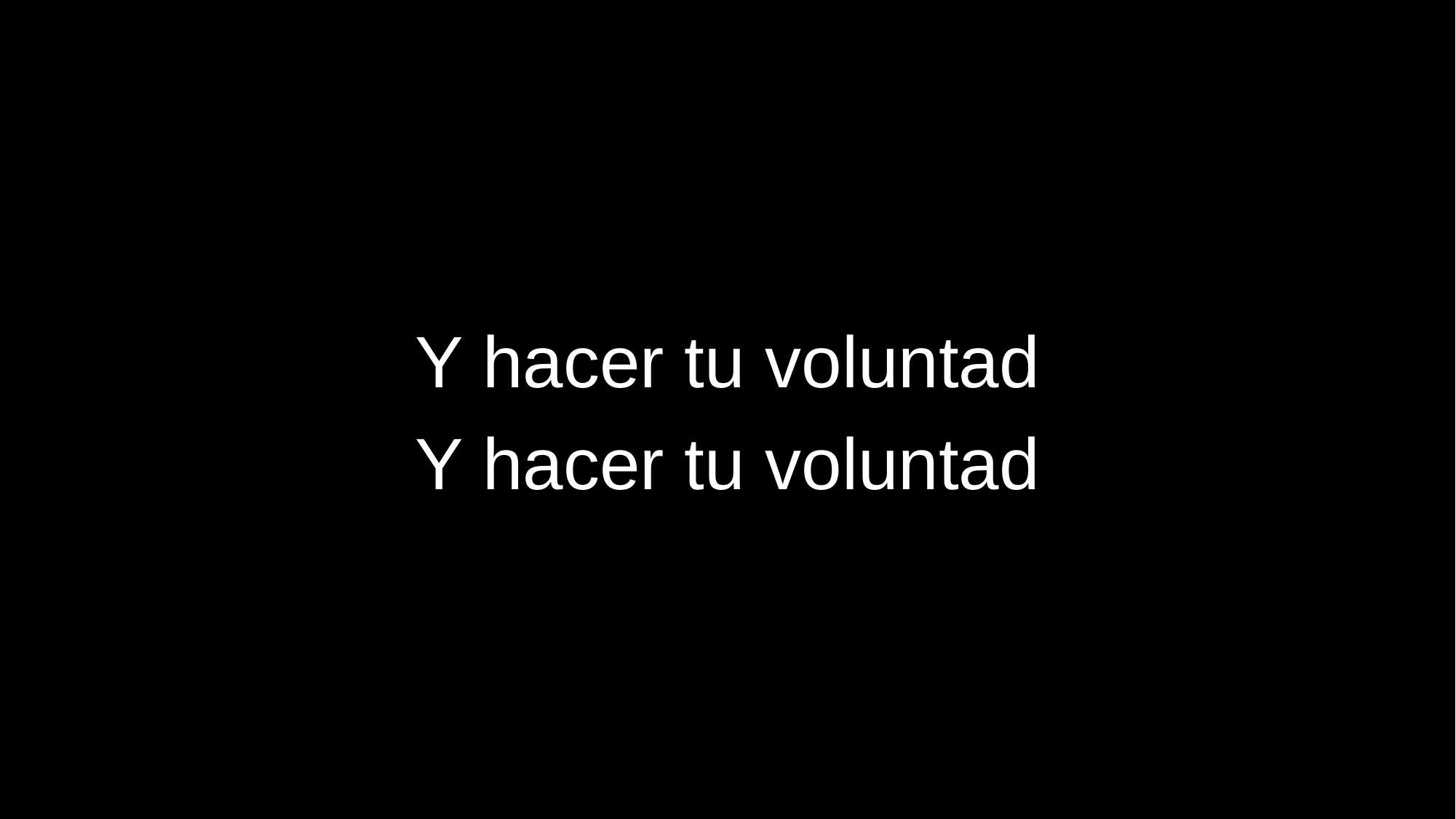

Y hacer tu voluntad
Y hacer tu voluntad